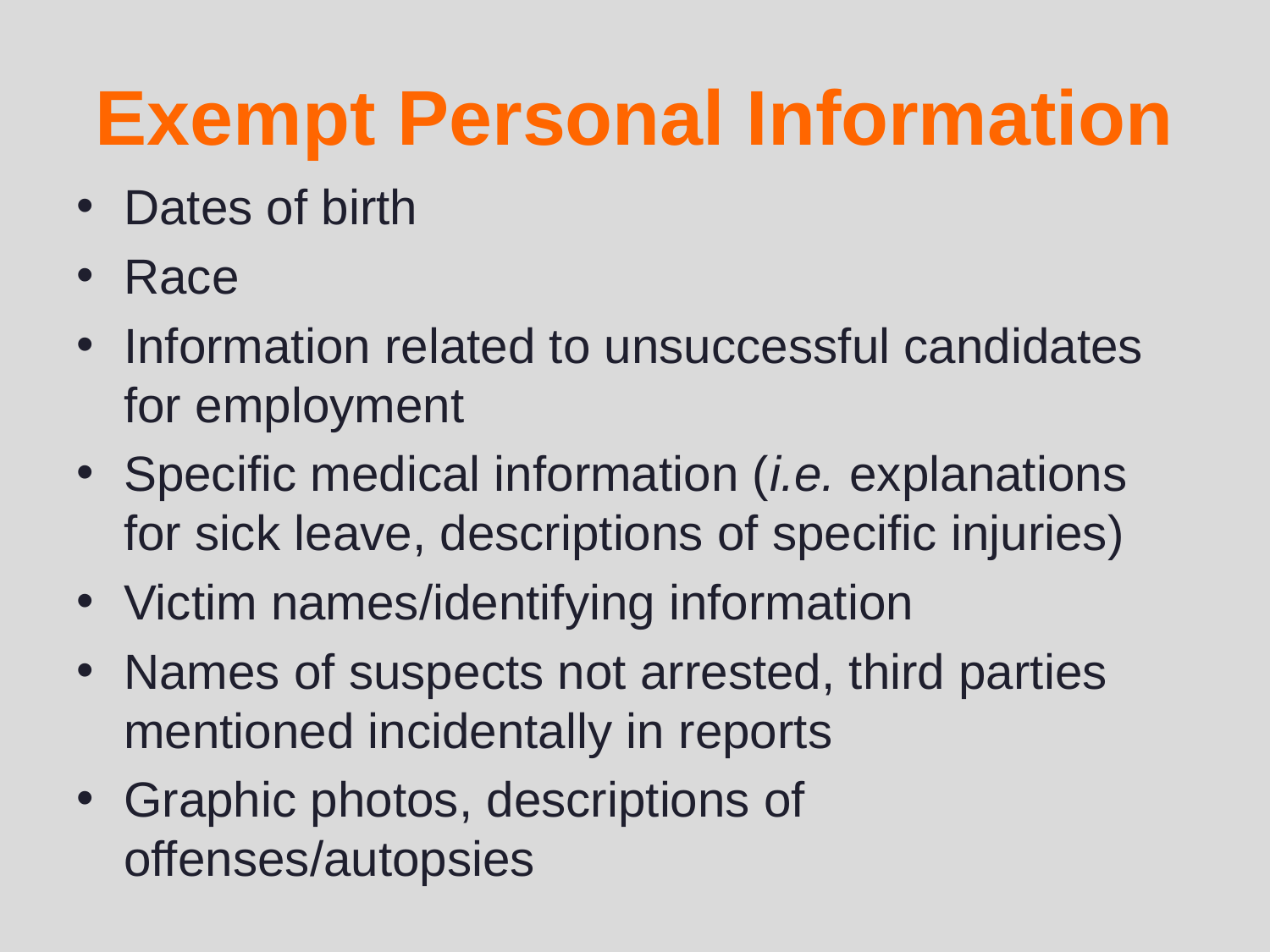

# Exempt Personal Information
Dates of birth
Race
Information related to unsuccessful candidates for employment
Specific medical information (i.e. explanations for sick leave, descriptions of specific injuries)
Victim names/identifying information
Names of suspects not arrested, third parties mentioned incidentally in reports
Graphic photos, descriptions of offenses/autopsies